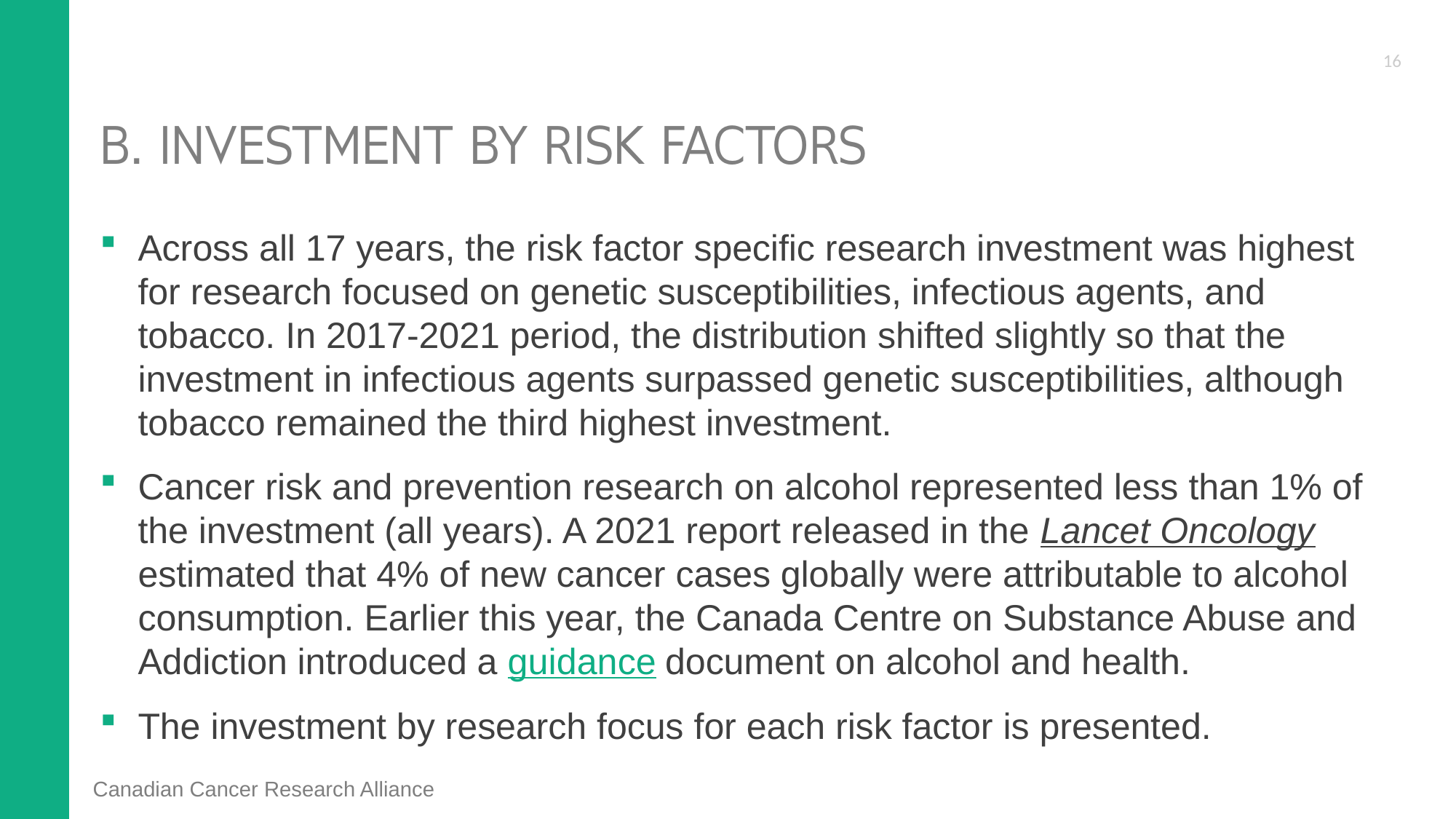

16
# B. Investment by Risk Factors
Across all 17 years, the risk factor specific research investment was highest for research focused on genetic susceptibilities, infectious agents, and tobacco. In 2017-2021 period, the distribution shifted slightly so that the investment in infectious agents surpassed genetic susceptibilities, although tobacco remained the third highest investment.
Cancer risk and prevention research on alcohol represented less than 1% of the investment (all years). A 2021 report released in the Lancet Oncology estimated that 4% of new cancer cases globally were attributable to alcohol consumption. Earlier this year, the Canada Centre on Substance Abuse and Addiction introduced a guidance document on alcohol and health.
The investment by research focus for each risk factor is presented.